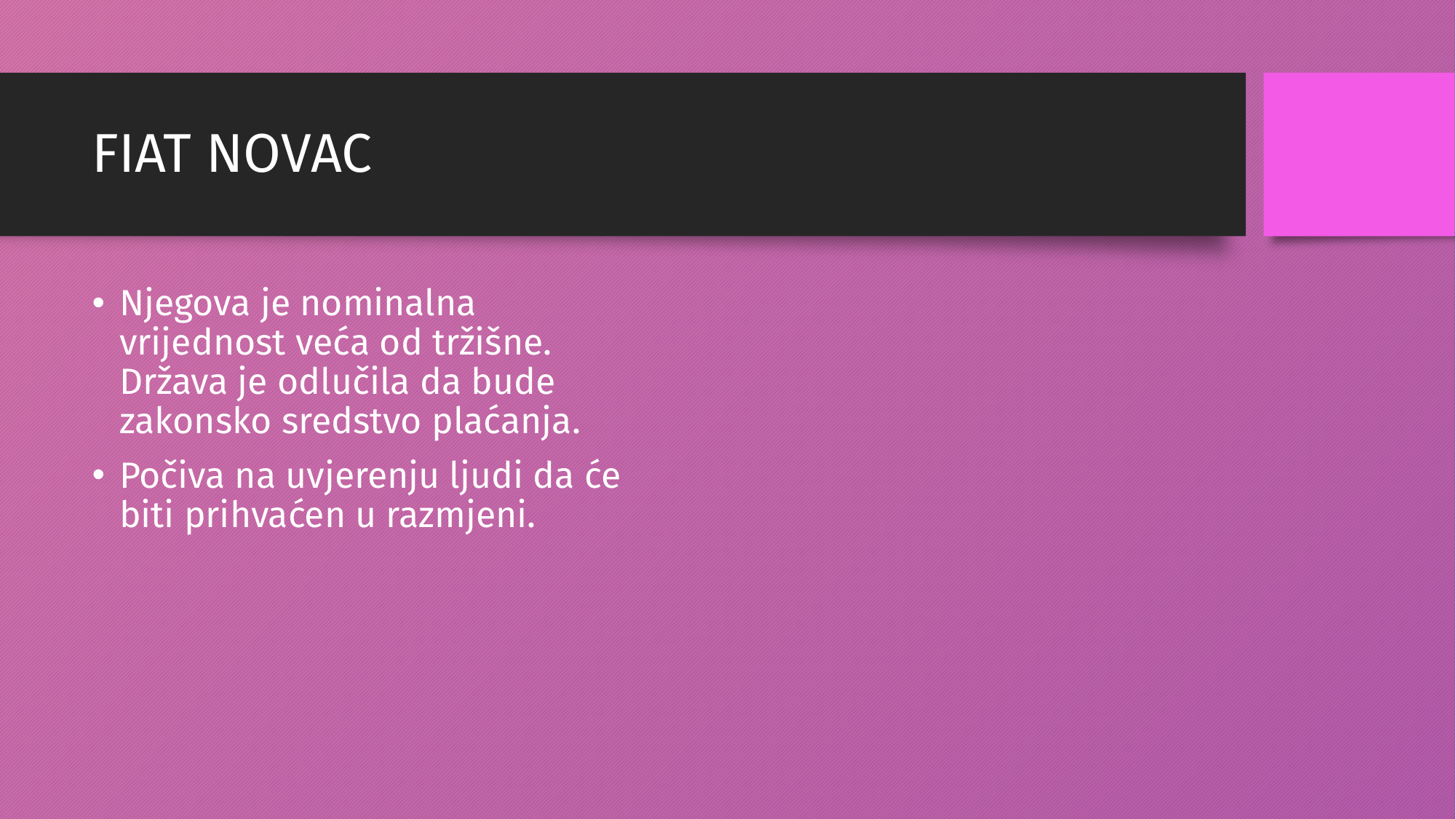

# FIAT NOVAC
Njegova je nominalna vrijednost veća od tržišne.  Država je odlučila da bude zakonsko sredstvo plaćanja.
Počiva na uvjerenju ljudi da će biti prihvaćen u razmjeni.